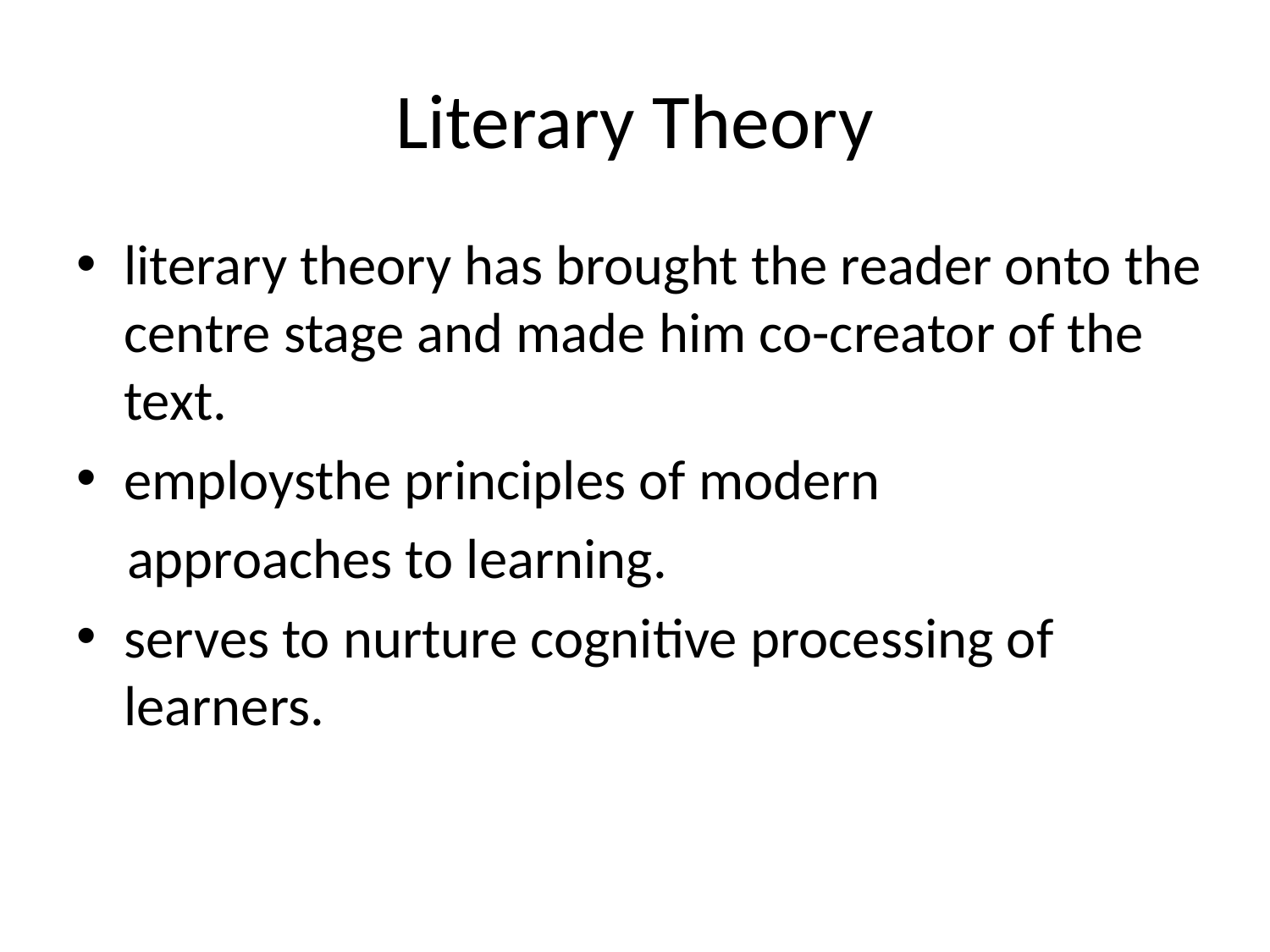

# Literary Theory
literary theory has brought the reader onto the centre stage and made him co-creator of the text.
employsthe principles of modern
    approaches to learning.
serves to nurture cognitive processing of learners.